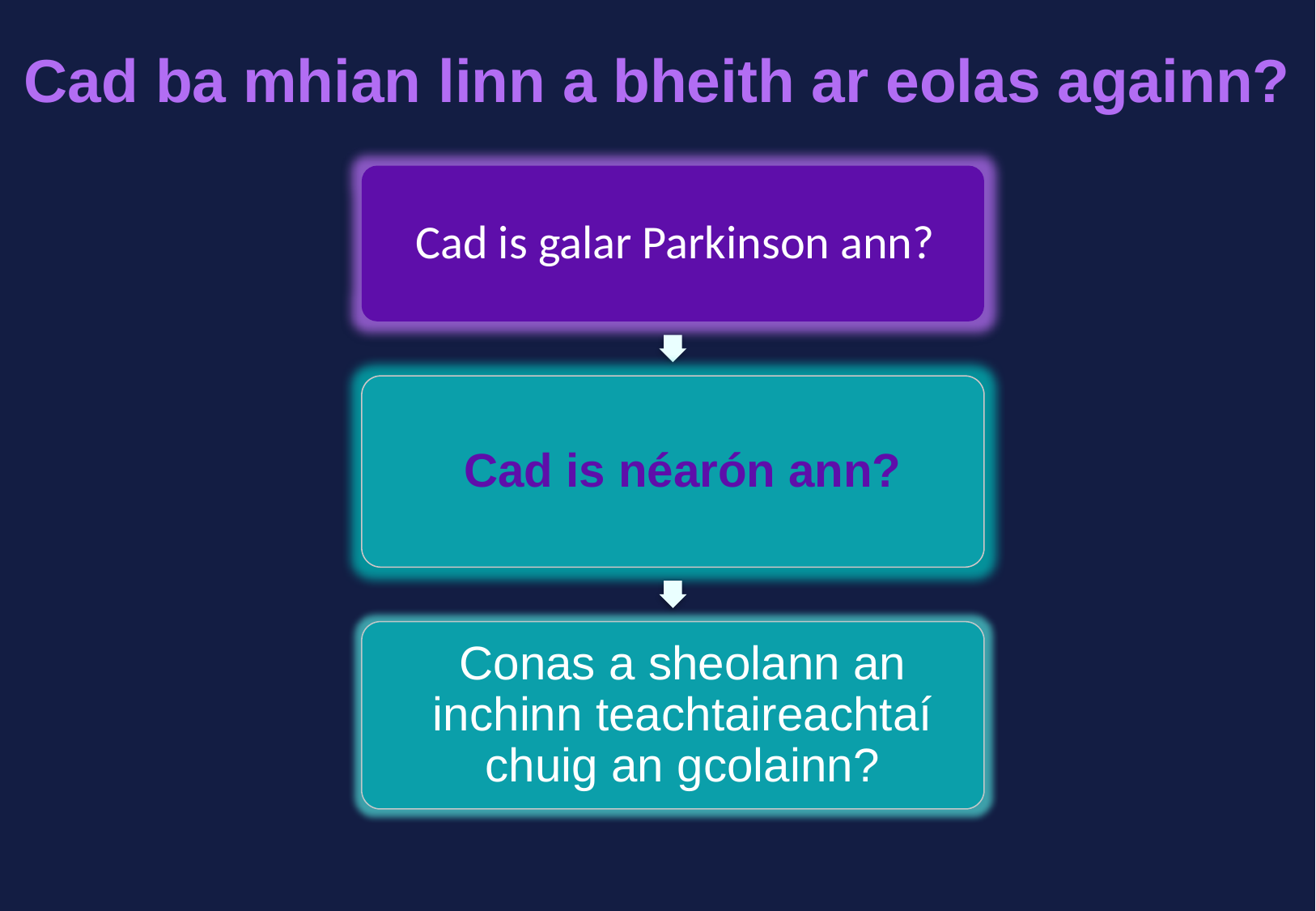

# Cad ba mhian linn a bheith ar eolas againn?
Cad is galar Parkinson ann?
Cad is néarón ann?
Conas a sheolann an inchinn teachtaireachtaí chuig an gcolainn?